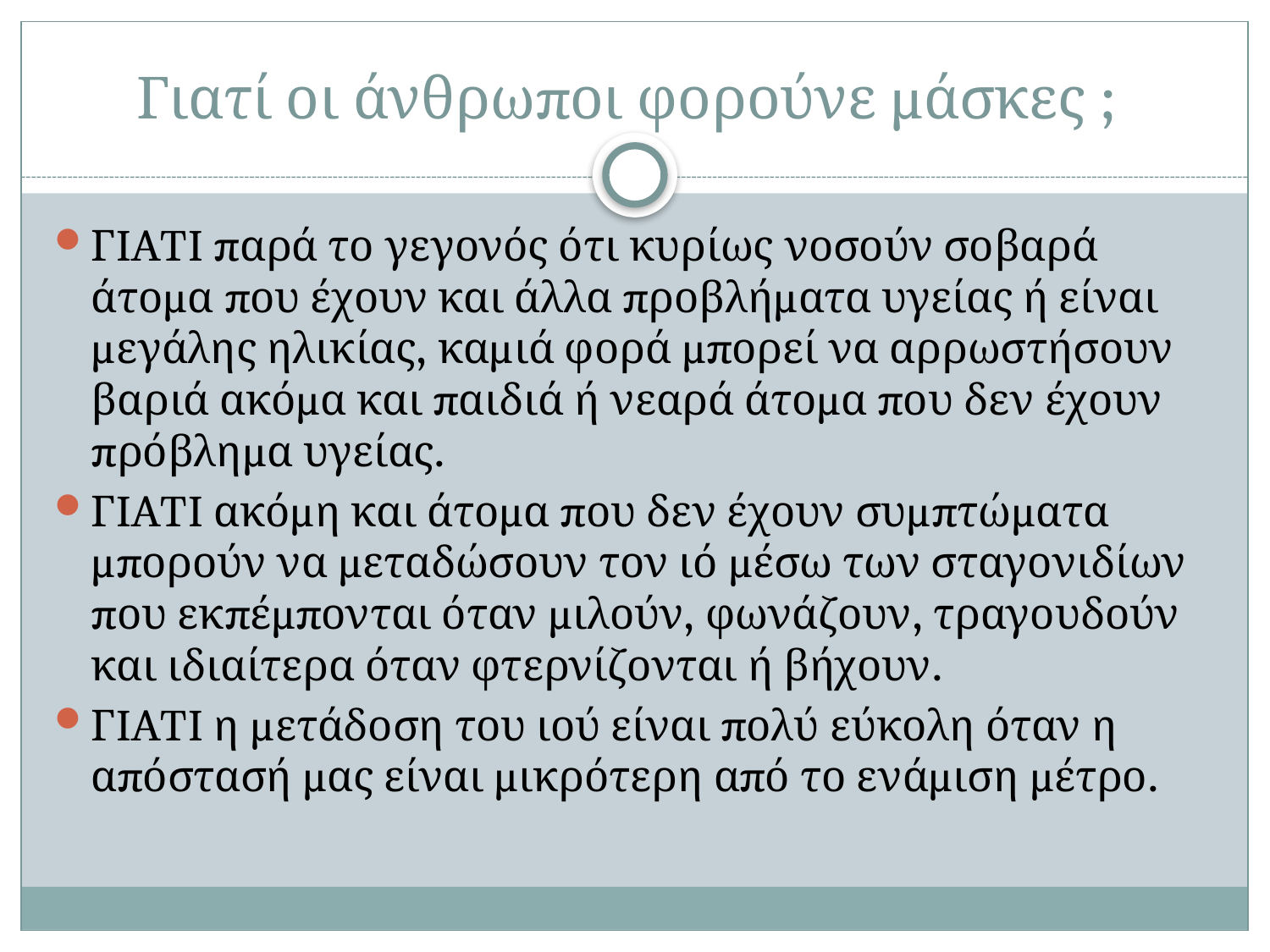

# Γιατί οι άνθρωποι φορούνε μάσκες ;
ΓΙΑΤΙ παρά το γεγονός ότι κυρίως νοσούν σοβαρά άτομα που έχουν και άλλα προβλήματα υγείας ή είναι μεγάλης ηλικίας, καμιά φορά μπορεί να αρρωστήσουν βαριά ακόμα και παιδιά ή νεαρά άτομα που δεν έχουν πρόβλημα υγείας.
ΓΙΑΤΙ ακόμη και άτομα που δεν έχουν συμπτώματα μπορούν να μεταδώσουν τον ιό μέσω των σταγονιδίων που εκπέμπονται όταν μιλούν, φωνάζουν, τραγουδούν και ιδιαίτερα όταν φτερνίζονται ή βήχουν.
ΓΙΑΤΙ η μετάδοση του ιού είναι πολύ εύκολη όταν η απόστασή μας είναι μικρότερη από το ενάμιση μέτρο.